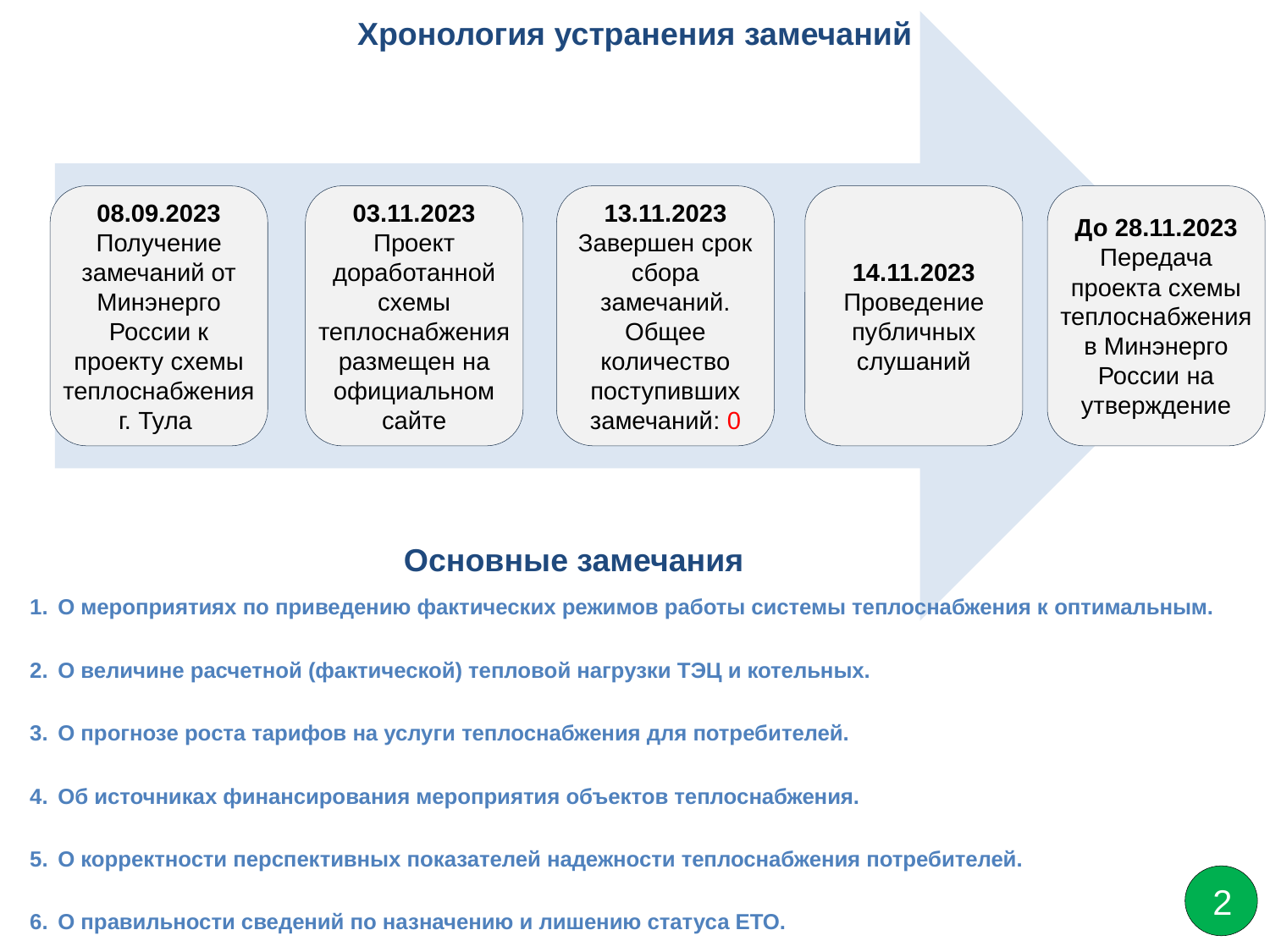

Хронология устранения замечаний

08.09.2023
Получение замечаний от Минэнерго России к проекту схемы теплоснабжения г. Тула
03.11.2023
Проект доработанной схемы теплоснабжения размещен на официальном сайте
13.11.2023
Завершен срок сбора замечаний. Общее количество поступивших замечаний: 0
14.11.2023
Проведение публичных слушаний
До 28.11.2023
Передача проекта схемы теплоснабжения в Минэнерго России на утверждение
Основные замечания
О мероприятиях по приведению фактических режимов работы системы теплоснабжения к оптимальным.

О величине расчетной (фактической) тепловой нагрузки ТЭЦ и котельных.

О прогнозе роста тарифов на услуги теплоснабжения для потребителей.

Об источниках финансирования мероприятия объектов теплоснабжения.

О корректности перспективных показателей надежности теплоснабжения потребителей.

О правильности сведений по назначению и лишению статуса ЕТО.

2